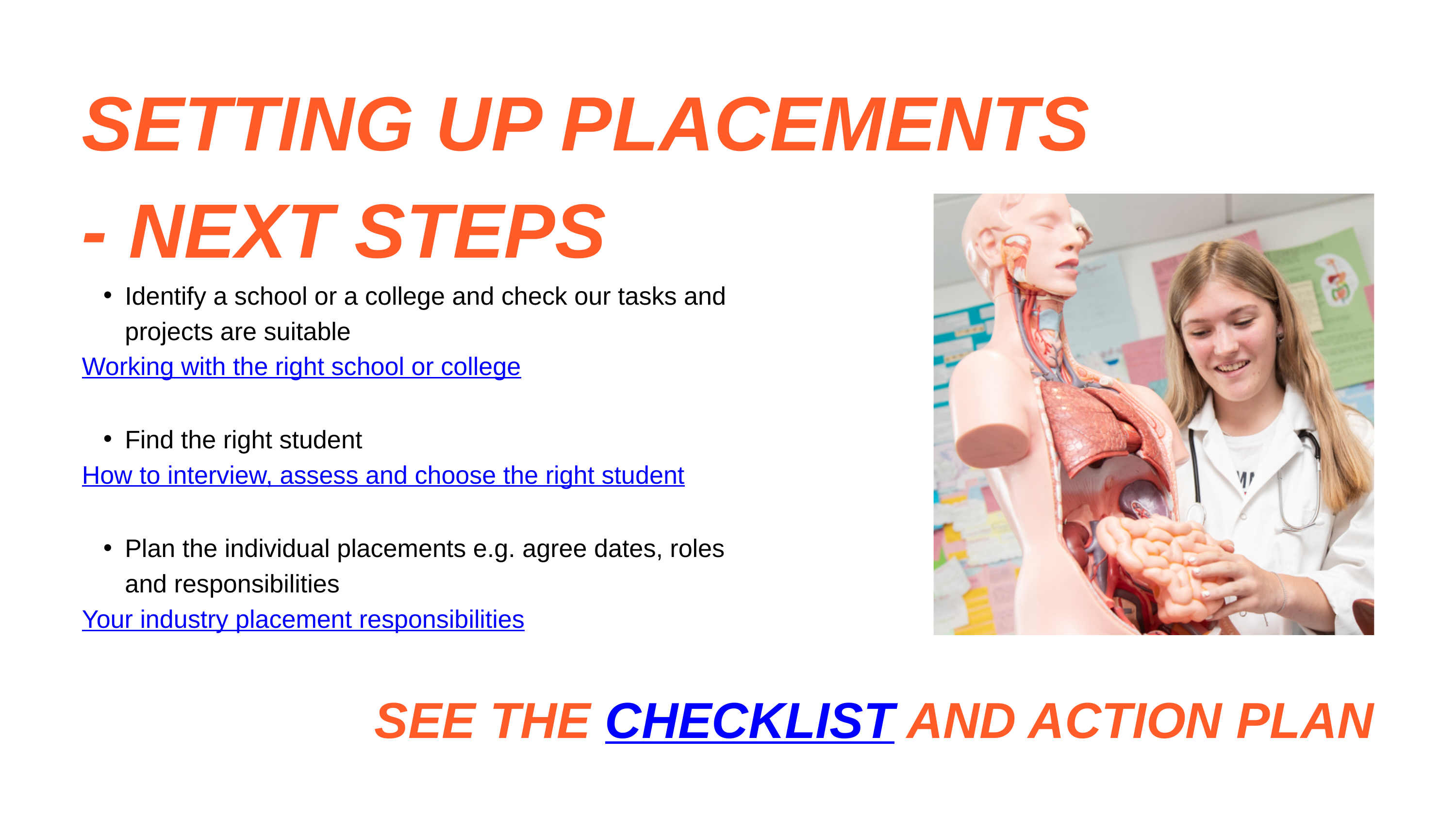

SETTING UP PLACEMENTS
- NEXT STEPS

Identify a school or a college and check our tasks and projects are suitable
Working with the right school or college
Find the right student
How to interview, assess and choose the right student
Plan the individual placements e.g. agree dates, roles and responsibilities
Your industry placement responsibilities
SEE THE CHECKLIST AND ACTION PLAN